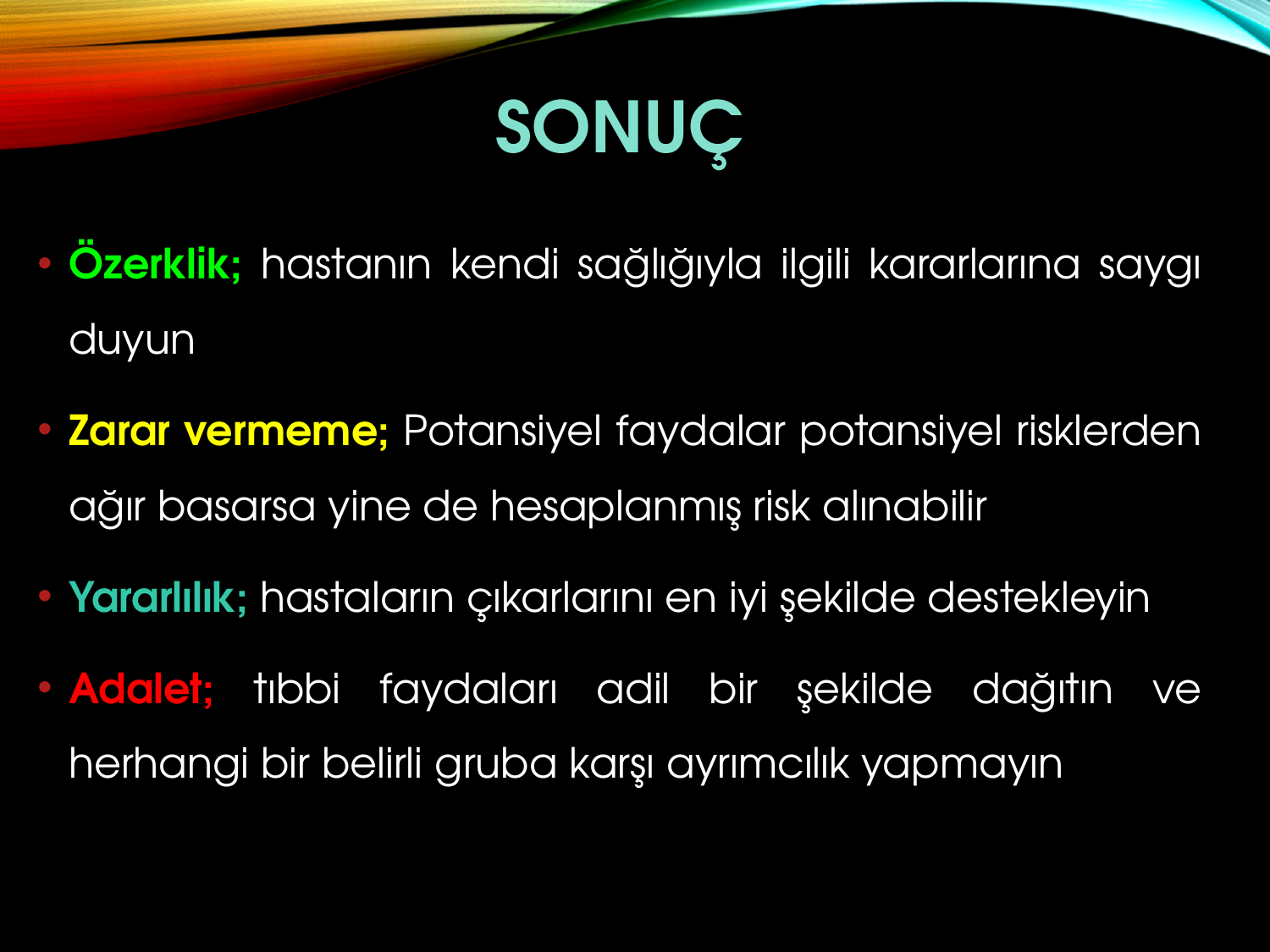

SONUÇ
Özerklik; hastanın kendi sağlığıyla ilgili kararlarına saygı duyun
Zarar vermeme; Potansiyel faydalar potansiyel risklerden ağır basarsa yine de hesaplanmış risk alınabilir
Yararlılık; hastaların çıkarlarını en iyi şekilde destekleyin
Adalet; tıbbi faydaları adil bir şekilde dağıtın ve herhangi bir belirli gruba karşı ayrımcılık yapmayın